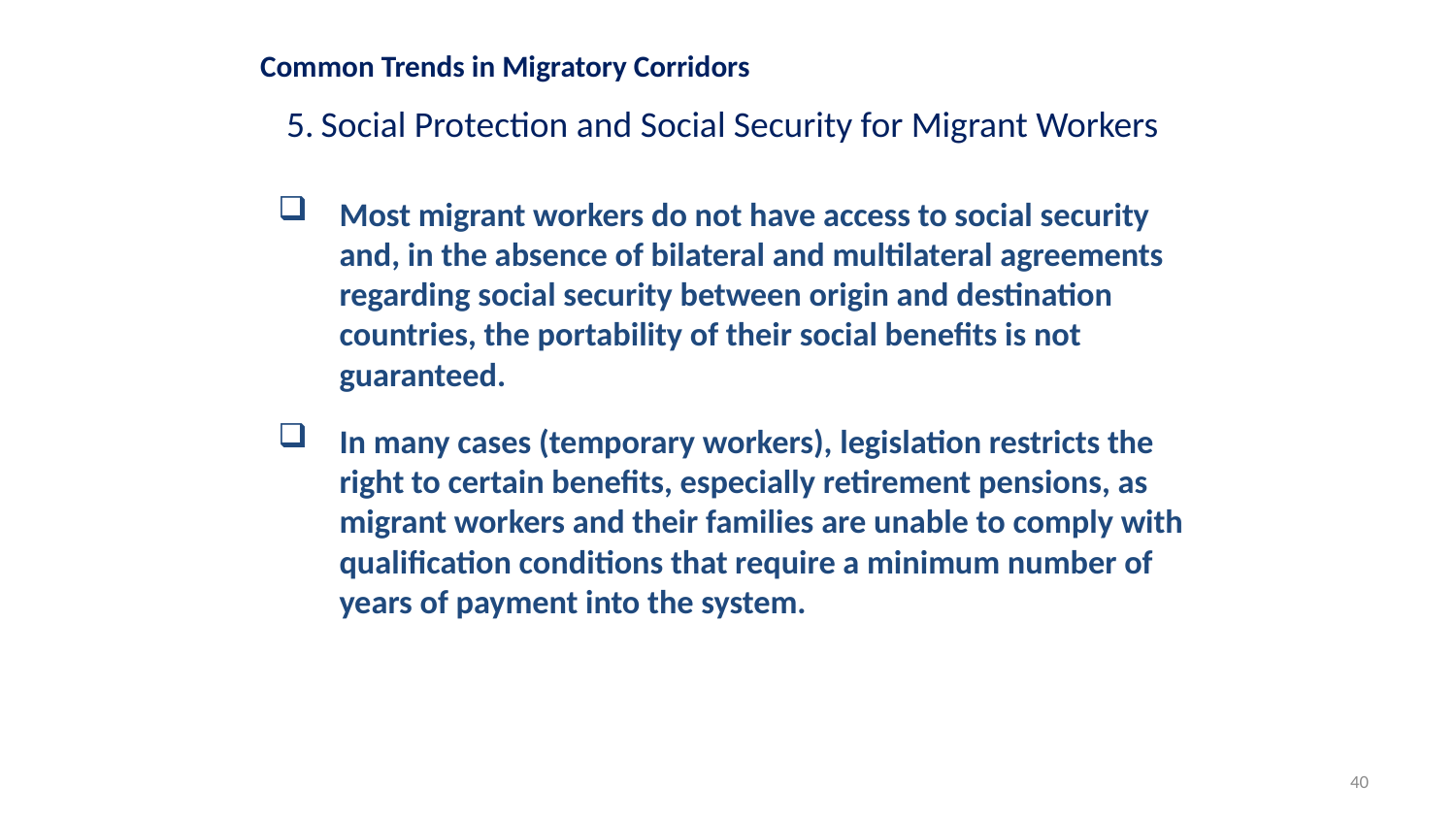

Common Trends in Migratory Corridors
Social Protection and Social Security for Migrant Workers
Most migrant workers do not have access to social security and, in the absence of bilateral and multilateral agreements regarding social security between origin and destination countries, the portability of their social benefits is not guaranteed.
In many cases (temporary workers), legislation restricts the right to certain benefits, especially retirement pensions, as migrant workers and their families are unable to comply with qualification conditions that require a minimum number of years of payment into the system.
40